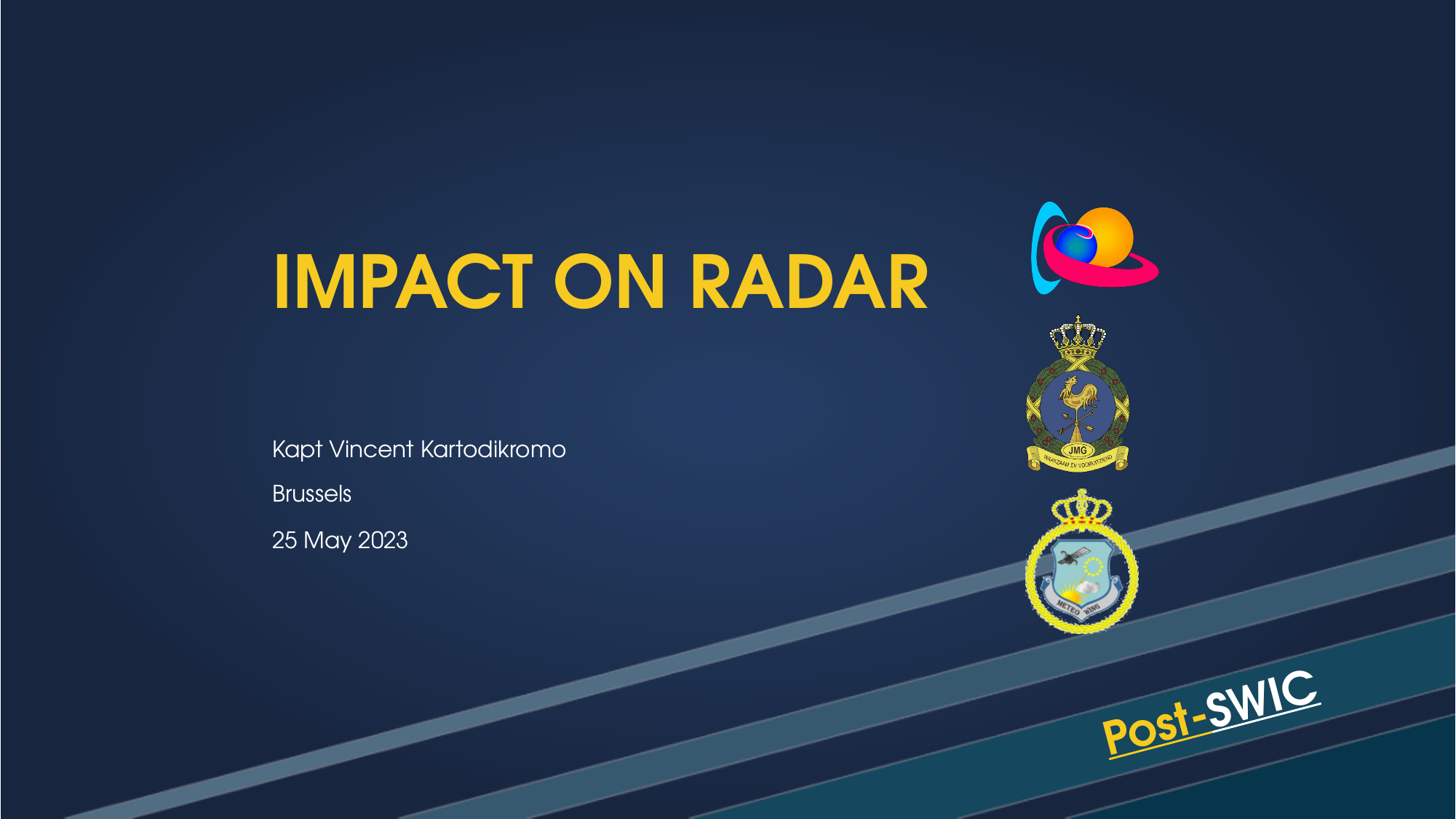

# IMPACT ON RADAR

Kapt Vincent Kartodikromo
Brussels
25 May 2023